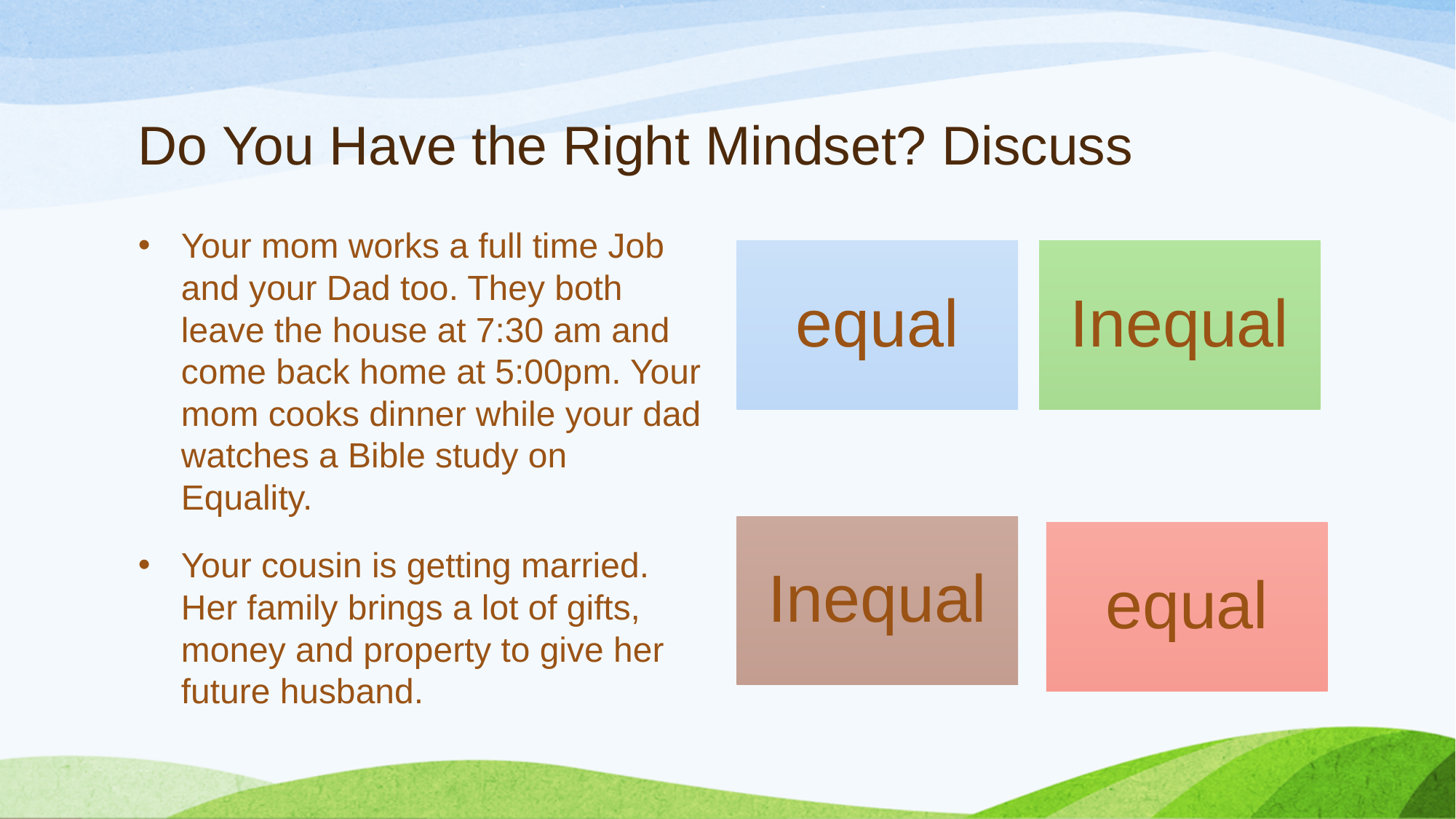

# Do You Have the Right Mindset? Discuss
Your mom works a full time Job and your Dad too. They both leave the house at 7:30 am and come back home at 5:00pm. Your mom cooks dinner while your dad watches a Bible study on Equality.
Your cousin is getting married. Her family brings a lot of gifts, money and property to give her future husband.
equal
Inequal
Inequal
equal